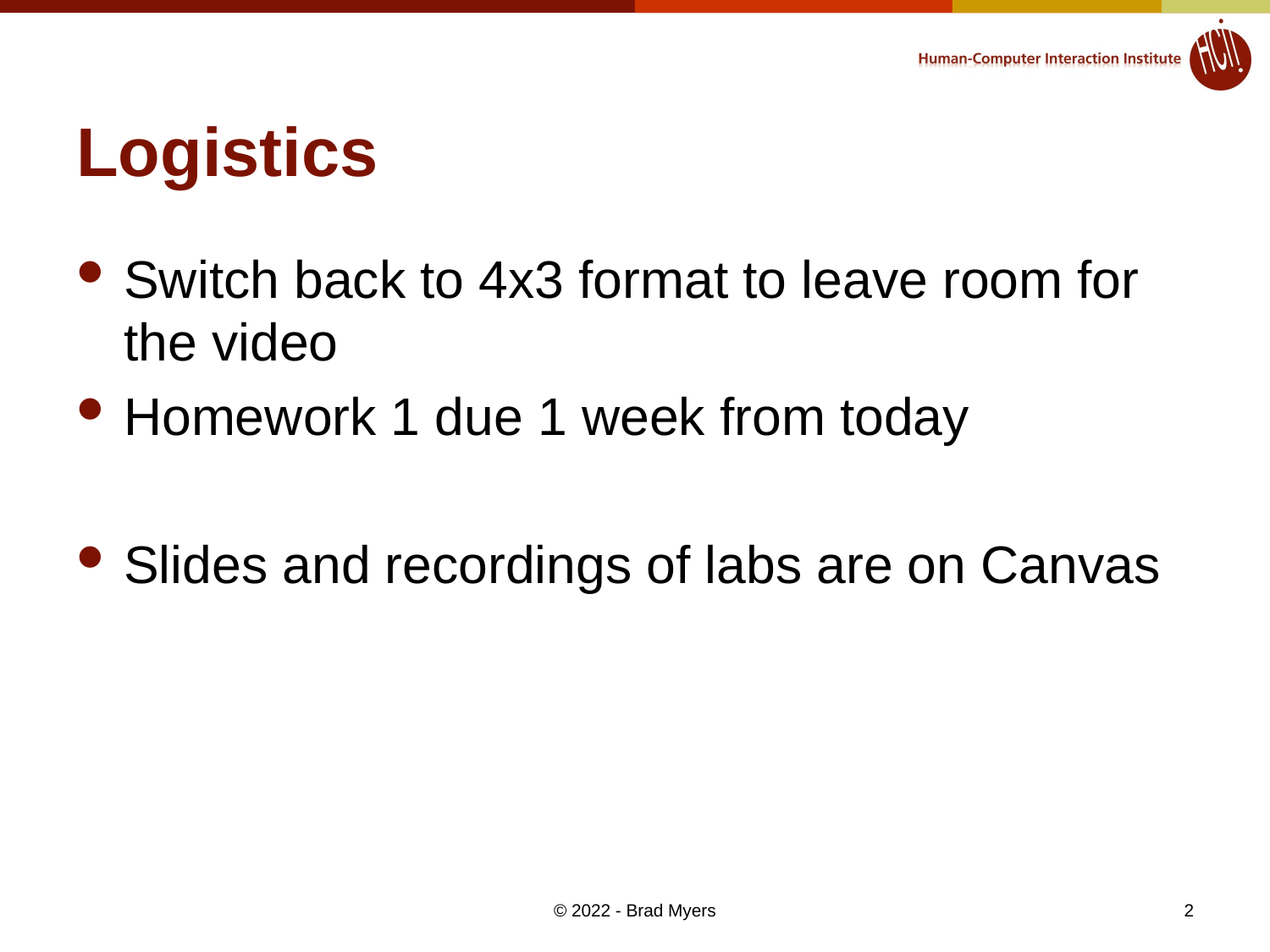

# Logistics
Switch back to 4x3 format to leave room for the video
Homework 1 due 1 week from today

Slides and recordings of labs are on Canvas
© 2022 - Brad Myers
2